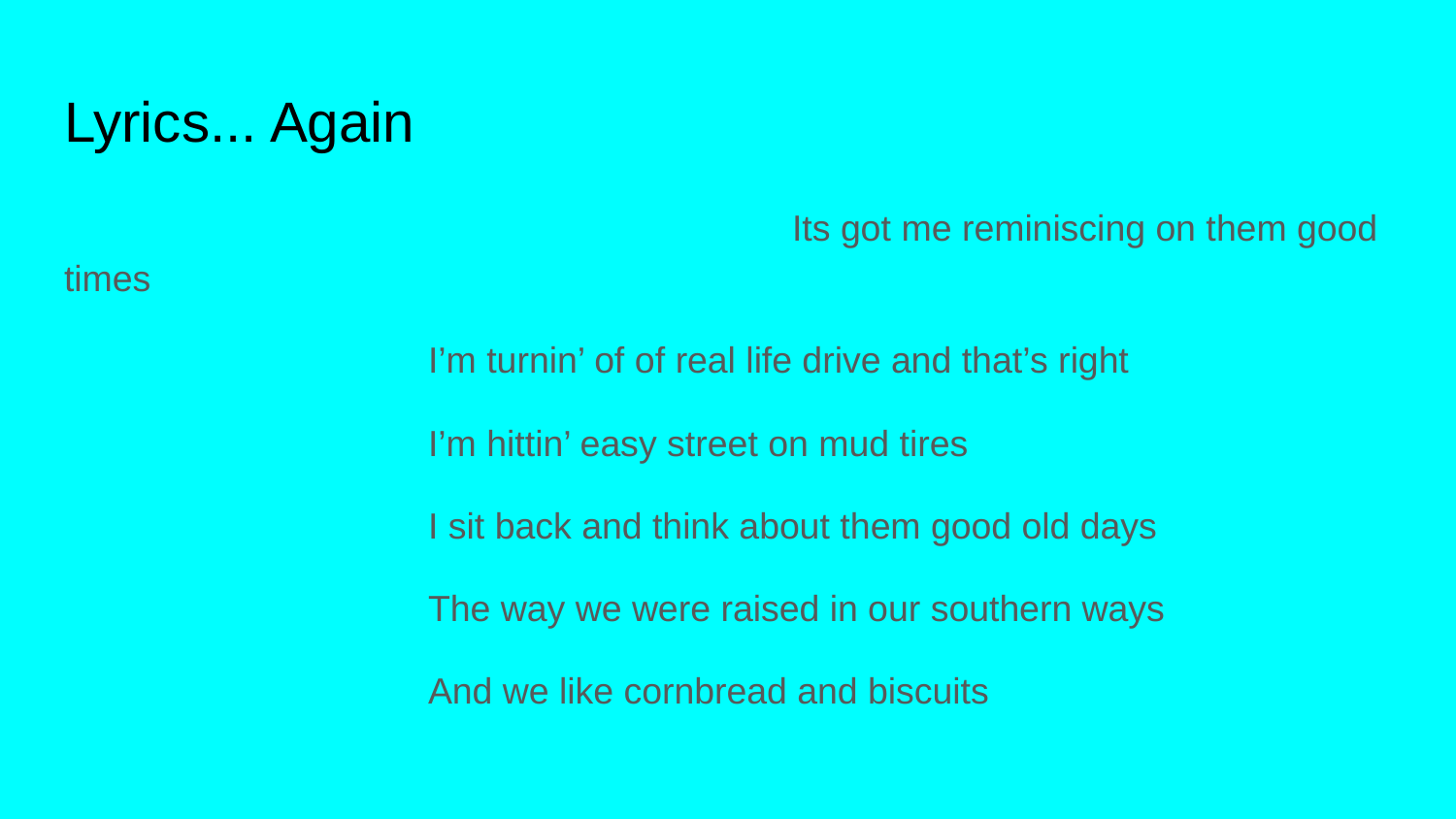

# Lyrics... Again
					Its got me reminiscing on them good times
I’m turnin’ of of real life drive and that’s right
I’m hittin’ easy street on mud tires
I sit back and think about them good old days
The way we were raised in our southern ways
And we like cornbread and biscuits